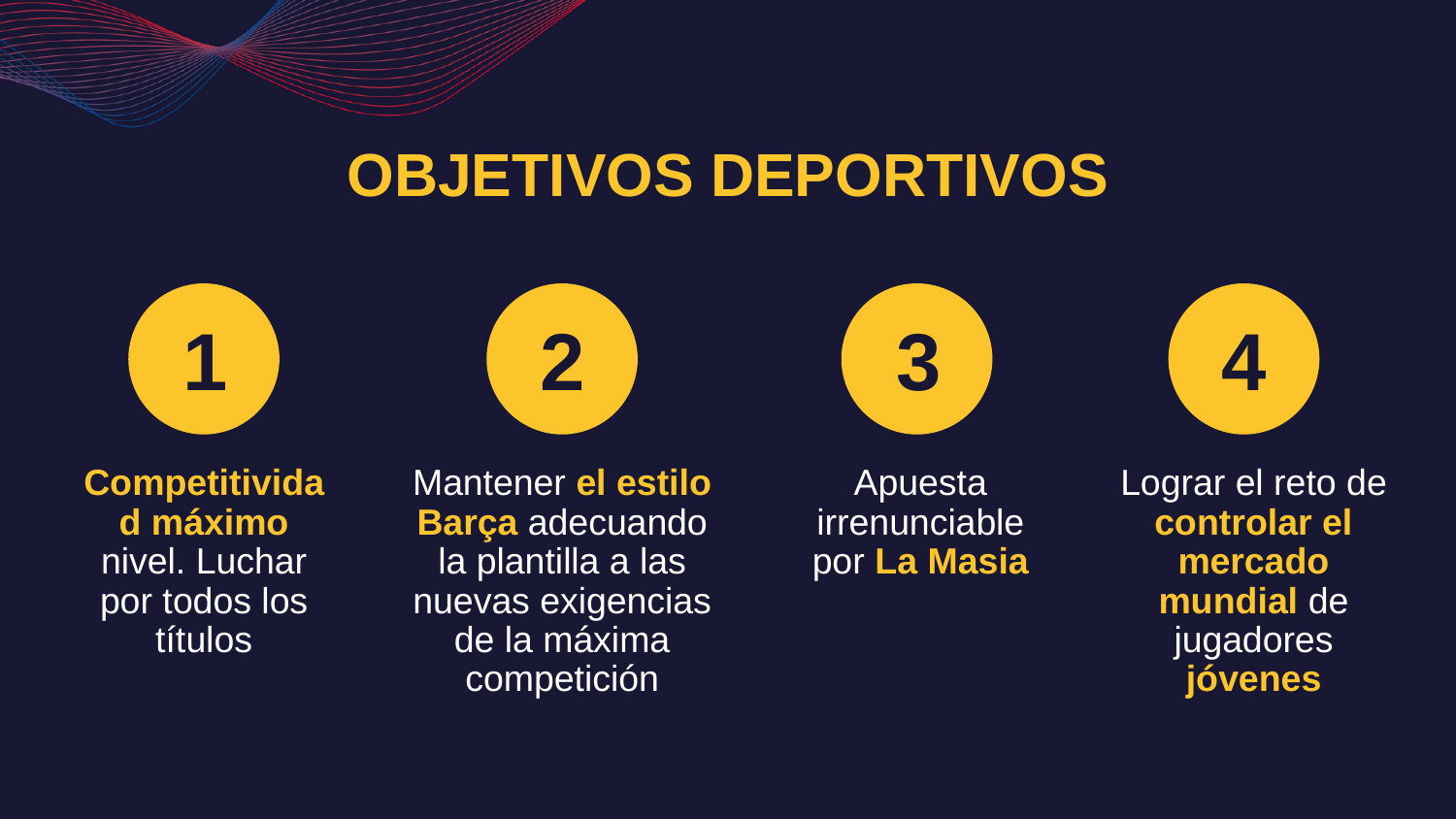

# OBJETIVOS DEPORTIVOS

1
2
3
4
Competitividad máximo nivel. Luchar por todos los títulos

Mantener el estilo Barça adecuando la plantilla a las nuevas exigencias de la máxima competición

Apuesta irrenunciable por La Masia
Lograr el reto de controlar el mercado mundial de jugadores jóvenes